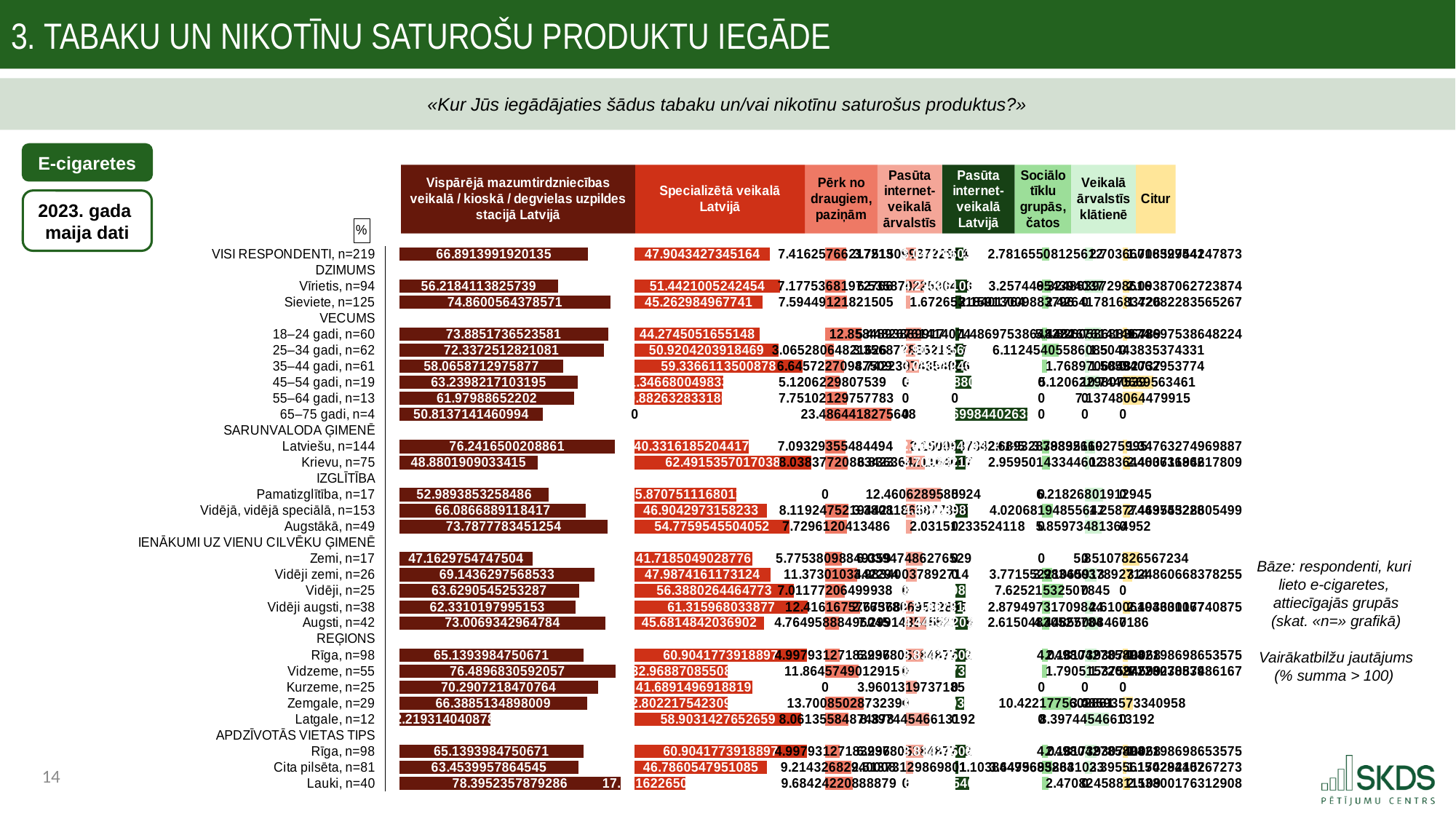

3. Tabaku un nikotīnu saturošu produktu iegāde
«Kur Jūs iegādājaties šādus tabaku un/vai nikotīnu saturošus produktus?»
E-cigaretes

### Chart: %

| Category | . | Vispārējā mazumtirdzniecības veikalā / kioskā / degvielas uzpildes stacijā Latvijā | . | Specializētā veikalā Latvijā (t. i., tirgo tikai bezdūmu produktus) | . | Pērk no draugiem, paziņām | . | Pasūta internetveikalā ārvalstīs | . | Pasūta internetveikalā Latvijā | . | Sociālo tīklu grupās, čatos (piemēram, Facebook, Instagram, Telegram, WhatsApp u. c.)** | . | Veikalā ārvalstīs klātienē | . | Citur |
|---|---|---|---|---|---|---|---|---|---|---|---|---|---|---|---|---|
| VISI RESPONDENTI, n=219 | 5.0 | 66.89139919201345 | 16.50383659591519 | 47.90434273451642 | 19.587192967187356 | 7.416257662172132 | 21.070184165392618 | 3.751509937229844 | 13.70911902136257 | 3.044766036679917 | 27.655077989655922 | 2.7816550812561163 | 12.640522479029958 | 2.703660163995406 | 10.693785302136511 | 1.7085274424787333 |
| DZIMUMS | 5.0 | None | 83.39523578792864 | None | 67.49153570170378 | None | 28.48644182756475 | None | 17.460628958592416 | None | 30.69984402633584 | None | 15.422177560286073 | None | 13.397445466131916 | None |
| Vīrietis, n=94 | 5.0 | 56.218411382573855 | 27.176824405354786 | 51.44210052424541 | 16.049435177458363 | 7.177536819727656 | 21.308905007837094 | 6.535870225304482 | 10.924758733287932 | 4.230961060078521 | 26.46888296625732 | 3.2574495439403734 | 12.1647280163457 | 6.324863972986157 | 7.072581493145759 | 2.0938706272387377 |
| Sieviete, n=125 | 5.0 | 74.86005643785705 | 8.535179350071587 | 45.262984967740955 | 22.22855073396282 | 7.594491218215048 | 20.891950609349703 | 1.6726531840176424 | 15.787975774574772 | 2.159130098837957 | 28.540713927497883 | 2.426417816837259 | 12.995759743448815 | 0.0 | 13.397445466131916 | 1.420822835652666 |
| VECUMS | 5.0 | None | 83.39523578792864 | None | 67.49153570170378 | None | 28.48644182756475 | None | 17.460628958592416 | None | 30.69984402633584 | None | 15.422177560286073 | None | 13.397445466131916 | None |
| 18–24 gadi, n=60 | 5.0 | 73.88517365235806 | 9.510062135570578 | 44.27450516551477 | 23.217030536189007 | 12.858489388991655 | 15.627952438573095 | 5.448267614140736 | 12.012361344451678 | 1.4869753864822364 | 29.212868639853603 | 1.8260586883678853 | 13.596118871918188 | 5.448267614140736 | 7.94917785199118 | 1.4869753864822364 |
| 25–34 gadi, n=62 | 5.0 | 72.33725128210814 | 11.0579845058205 | 50.920420391846925 | 16.57111530985685 | 3.0652806482162567 | 25.421161179348495 | 3.3568778862150688 | 14.103751072377346 | 2.901755603290508 | 27.798088423045332 | 6.112454055860847 | 9.309723504425225 | 1.5044383537433124 | 11.893007112388604 | 0.0 |
| 35–44 gadi, n=61 | 5.0 | 58.06587129758772 | 25.32936449034092 | 59.3366113500878 | 8.154924351615975 | 6.645722709875085 | 21.840719117689666 | 4.742230743540958 | 12.718398215051456 | 3.0889824015194076 | 27.61086162481643 | 1.7689706848273736 | 13.6532068754587 | 1.5059406295377424 | 11.891504836594173 | 0.0 |
| 45–54 gadi, n=19 | 5.0 | 63.239821710319454 | 20.155414077609187 | 31.346680049833672 | 36.1448556518701 | 5.1206229807539 | 23.36581884681085 | 0.0 | 17.460628958592416 | 5.728108804295569 | 24.97173522204027 | 0.0 | 15.422177560286073 | 5.1206229807539 | 8.276822485378016 | 10.744066956346144 |
| 55–64 gadi, n=13 | 5.0 | 61.97988652201997 | 21.415349265908674 | 30.88263283318091 | 36.60890286852286 | 7.751021297577831 | 20.735420529986918 | 0.0 | 17.460628958592416 | 0.0 | 30.69984402633584 | 0.0 | 15.422177560286073 | 0.0 | 13.397445466131916 | 7.1374806447991475 |
| 65–75 gadi, n=4 | 5.0 | 50.813714146099414 | 32.58152164182923 | 0.0 | 67.49153570170378 | 23.48644182756475 | 5.0 | 0.0 | 17.460628958592416 | 25.69984402633584 | 5.0 | 0.0 | 15.422177560286073 | 0.0 | 13.397445466131916 | 0.0 |
| SARUNVALODA ĢIMENĒ | 5.0 | None | 83.39523578792864 | None | 67.49153570170378 | None | 28.48644182756475 | None | 17.460628958592416 | None | 30.69984402633584 | None | 15.422177560286073 | None | 13.397445466131916 | None |
| Latviešu, n=144 | 5.0 | 76.24165002088613 | 7.1535857670425145 | 40.33161852044173 | 27.159917181262045 | 7.093293554844941 | 21.39314827271981 | 2.1500537342939516 | 15.310575224298463 | 2.6997404793057465 | 28.000103547030093 | 2.689328793351187 | 12.732848766934886 | 3.3889266027599527 | 10.008518863371965 | 1.3476327496988723 |
| Krievu, n=75 | 5.0 | 48.88019090334154 | 34.5150448845871 | 62.491535701703775 | 5.0 | 8.038377208834225 | 20.448064618730527 | 6.83636421164097 | 10.624264746951443 | 3.709382130142574 | 26.990461896193267 | 2.959501433446015 | 12.462676126840059 | 1.3836446063686185 | 12.013800859763297 | 2.4037119461780914 |
| IZGLĪTĪBA | 5.0 | None | 83.39523578792864 | None | 67.49153570170378 | None | 28.48644182756475 | None | 17.460628958592416 | None | 30.69984402633584 | None | 15.422177560286073 | None | 13.397445466131916 | None |
| Pamatizglītība, n=17 | 5.0 | 52.98938532584858 | 30.40585046208006 | 35.87075111680113 | 31.620784584902644 | 0.0 | 28.48644182756475 | 12.460628958592414 | 5.0 | 0.0 | 30.69984402633584 | 0.0 | 15.422177560286073 | 6.218268019129454 | 7.179177447002463 | 0.0 |
| Vidējā, vidējā speciālā, n=153 | 5.0 | 66.08668891184173 | 17.308546876086908 | 46.904297315823264 | 20.58723838588051 | 8.119247521944207 | 20.367194305620544 | 3.380818658773883 | 14.079810299818531 | 4.400989872449832 | 26.298854153886005 | 4.020681948556474 | 11.4014956117296 | 1.2587744374522833 | 12.138671028679633 | 2.4695532860549902 |
| Augstākā, n=49 | 5.0 | 73.78777834512543 | 9.60745744280321 | 54.775954550405174 | 12.7155811512986 | 7.729612041348601 | 20.756829786216148 | 2.0315123352411795 | 15.429116623351234 | 0.0 | 30.69984402633584 | 0.0 | 15.422177560286073 | 5.859734813649519 | 7.537710652482398 | 0.0 |
| IENĀKUMI UZ VIENU CILVĒKU ĢIMENĒ | 5.0 | None | 83.39523578792864 | None | 67.49153570170378 | None | 28.48644182756475 | None | 17.460628958592416 | None | 30.69984402633584 | None | 15.422177560286073 | None | 13.397445466131916 | None |
| Zemi, n=17 | 5.0 | 47.16297547475044 | 36.2322603131782 | 41.718504902877605 | 25.77303079882617 | 5.775380988493592 | 22.71106083907116 | 6.03947486276529 | 11.421154095827124 | 0.0 | 30.69984402633584 | 0.0 | 15.422177560286073 | 0.0 | 13.397445466131916 | 5.851078265672344 |
| Vidēji zemi, n=26 | 5.0 | 69.14362975685334 | 14.251606031075298 | 47.98741611731242 | 19.504119584391354 | 11.373010344229412 | 17.11343148333534 | 3.983400378927142 | 13.477228579665272 | 0.0 | 30.69984402633584 | 3.7715522106591335 | 11.650625349626939 | 3.983400378927142 | 9.414045087204775 | 3.2486066837825525 |
| Vidēji, n=25 | 5.0 | 63.62905452532871 | 19.76618126259993 | 56.388026446477326 | 11.103509255226449 | 7.011772064999379 | 21.47466976256537 | 0.0 | 17.460628958592416 | 3.812099842991019 | 26.88774418334482 | 7.625215325078448 | 7.7969622352076255 | 0.0 | 13.397445466131916 | 0.0 |
| Vidēji augsti, n=38 | 5.0 | 62.33101979951526 | 21.06421598841338 | 61.31596803387695 | 6.175567667826826 | 12.416167576736814 | 16.070274250827936 | 2.7657806953289503 | 14.694848263263463 | 2.7106781641653255 | 27.989165862170513 | 2.8794973170984424 | 12.54268024318763 | 2.6100610430106705 | 10.787384423121246 | 2.493630177408745 |
| Augsti, n=42 | 5.0 | 73.00693429647843 | 10.388301491450207 | 45.68148420369023 | 21.810051498013543 | 4.764958884960447 | 23.721482942604304 | 7.299148545521059 | 10.161480413071356 | 4.441322033960331 | 26.258521992375506 | 2.6150483052778366 | 12.807129255008237 | 4.448550084671858 | 8.948895381460058 | 0.0 |
| REĢIONS | 5.0 | None | 83.39523578792864 | None | 67.49153570170378 | None | 28.48644182756475 | None | 17.460628958592416 | None | 30.69984402633584 | None | 15.422177560286073 | None | 13.397445466131916 | None |
| Rīga, n=98 | 5.0 | 65.13939847506707 | 18.255837312861573 | 60.904177391889675 | 6.5873583098141 | 4.997931271839363 | 23.488510555725387 | 6.2978053848775195 | 11.162823573714896 | 3.8342450800542744 | 26.865598946281565 | 2.1817393074006772 | 13.240438252885395 | 4.049804278589399 | 9.347641187542518 | 1.821986986535746 |
| Vidzeme, n=55 | 5.0 | 76.4896830592057 | 6.905552728722938 | 32.96887085507998 | 34.5226648466238 | 11.864574901291464 | 16.621866926273285 | 0.0 | 17.460628958592416 | 3.7109673585831717 | 26.988876667752667 | 1.7905153759459915 | 13.631662184340081 | 1.7202722303853872 | 11.67717323574653 | 1.7702708748616698 |
| Kurzeme, n=25 | 5.0 | 70.29072184707638 | 13.104513940852257 | 41.689149691881894 | 25.80238600982188 | 0.0 | 28.48644182756475 | 3.960131973718499 | 13.500496984873916 | 0.0 | 30.69984402633584 | 0.0 | 15.422177560286073 | 0.0 | 13.397445466131916 | 0.0 |
| Zemgale, n=29 | 5.0 | 66.38851348980089 | 17.006722298127755 | 32.80221754230916 | 34.68931815939462 | 13.700850287323881 | 14.785591540240869 | 0.0 | 17.460628958592416 | 3.1540093434276537 | 27.545834682908186 | 10.422177560286073 | 5.0 | 0.0 | 13.397445466131916 | 3.4859357334095793 |
| Latgale, n=12 | 5.0 | 32.21931404087876 | 51.175921747049884 | 58.903142765265876 | 8.588392936437899 | 8.061355848748784 | 20.425085978815964 | 8.397445466131916 | 9.063183492460498 | 0.0 | 30.69984402633584 | 0.0 | 15.422177560286073 | 8.397445466131916 | 5.0 | 0.0 |
| APDZĪVOTĀS VIETAS TIPS | 5.0 | None | 83.39523578792864 | None | 67.49153570170378 | None | 28.48644182756475 | None | 17.460628958592416 | None | 30.69984402633584 | None | 15.422177560286073 | None | 13.397445466131916 | None |
| Rīga, n=98 | 5.0 | 65.13939847506707 | 18.255837312861573 | 60.904177391889675 | 6.5873583098141 | 4.997931271839363 | 23.488510555725387 | 6.2978053848775195 | 11.162823573714896 | 3.8342450800542744 | 26.865598946281565 | 2.1817393074006772 | 13.240438252885395 | 4.049804278589399 | 9.347641187542518 | 1.821986986535746 |
| Cita pilsēta, n=81 | 5.0 | 63.45399578645449 | 19.94124000147415 | 46.78605479510851 | 20.705480906595263 | 9.214326829400084 | 19.272114998164668 | 2.5137312986980067 | 14.946897659894407 | 1.1038449968328445 | 29.595999029502995 | 3.6475695863103303 | 11.774607973975742 | 2.3955615028440693 | 11.001883963287847 | 1.1742921526727321 |
| Lauki, n=40 | 5.0 | 78.39523578792864 | 5.0 | 17.931622650677333 | 49.55991305102644 | 9.684242208888787 | 18.802199618675964 | 0.0 | 17.460628958592416 | 5.120955406719476 | 25.578888619616365 | 2.4708245881110944 | 12.951352972174979 | 0.0 | 13.397445466131916 | 2.538001763129082 |
2023. gada
maija dati
Bāze: respondenti, kuri
lieto e-cigaretes,
attiecīgajās grupās
(skat. «n=» grafikā)

Vairākatbilžu jautājums (% summa > 100)